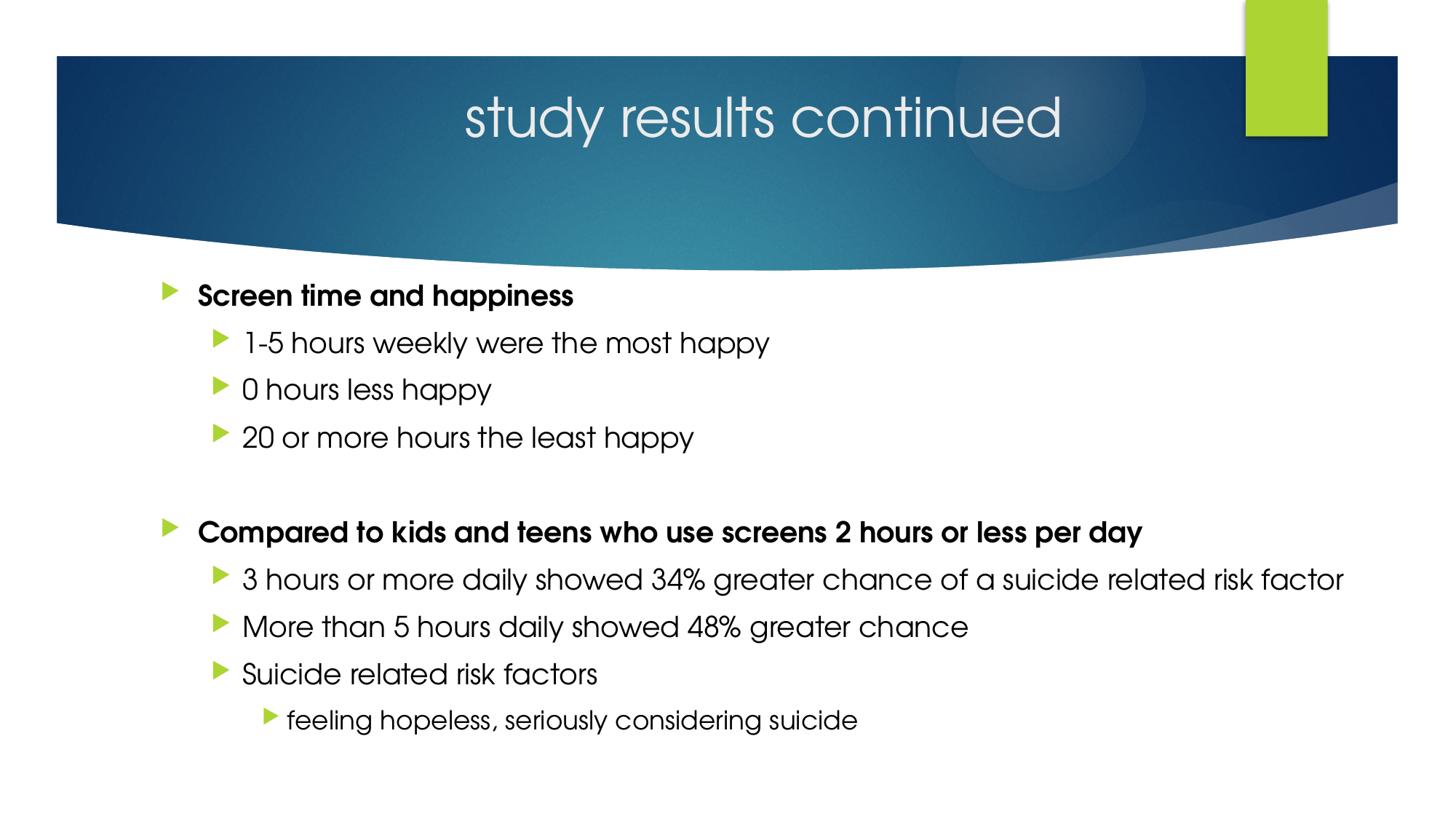

# study results continued
Screen time and happiness
1-5 hours weekly were the most happy
0 hours less happy
20 or more hours the least happy

Compared to kids and teens who use screens 2 hours or less per day
3 hours or more daily showed 34% greater chance of a suicide related risk factor
More than 5 hours daily showed 48% greater chance
Suicide related risk factors
feeling hopeless, seriously considering suicide